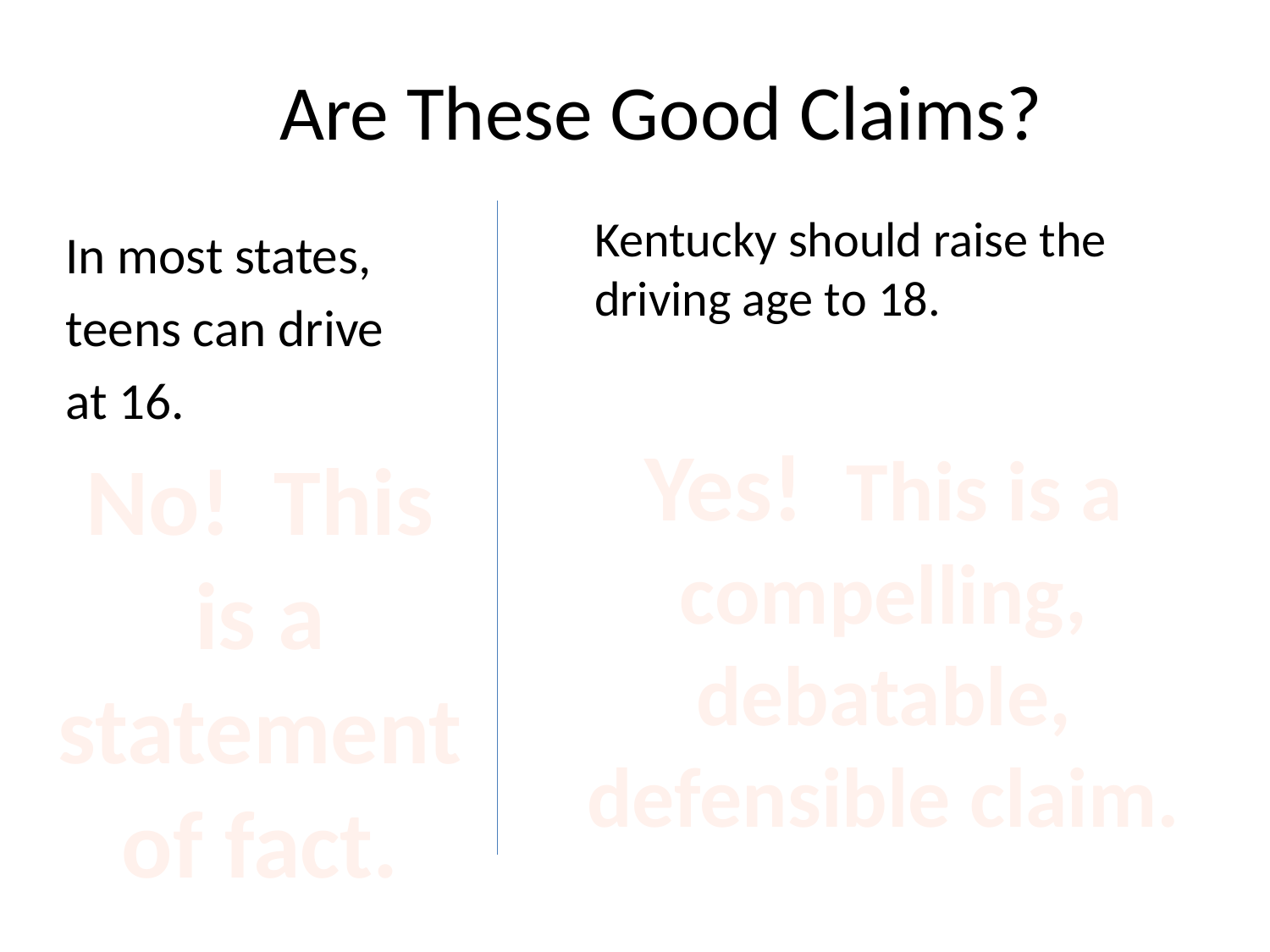

# Are These Good Claims?
Kentucky should raise the driving age to 18.
In most states,
teens can drive
at 16.
Yes!  This is a compelling, debatable, defensible claim.
No!  This is a statement of fact.